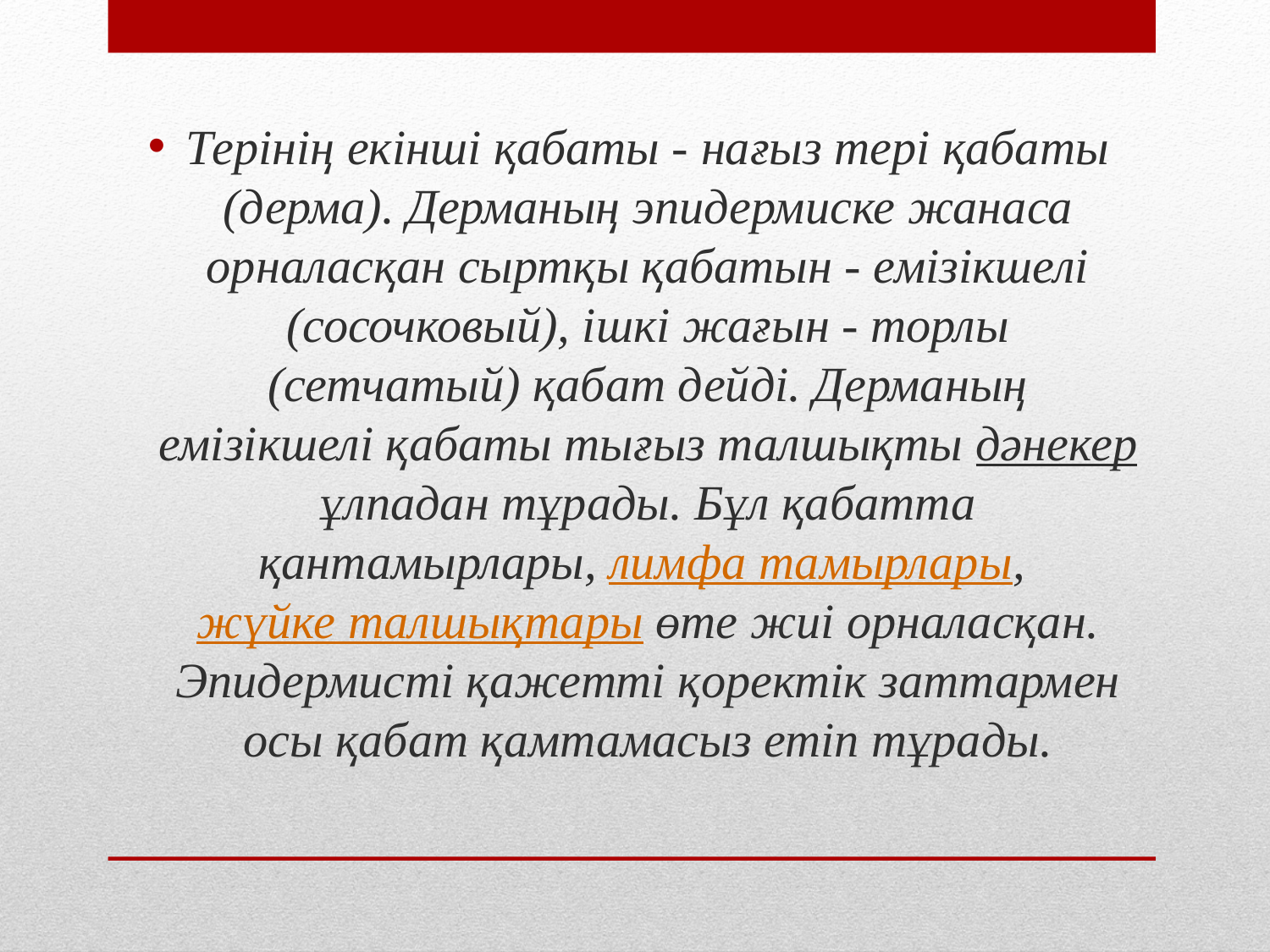

Терінің екінші қабаты - нағыз тері қабаты (дерма). Дерманың эпидермиске жанаса орналасқан сыртқы қабатын - емізікшелі (сосочковый), ішкі жағын - торлы (сетчатый) қабат дейді. Дерманың емізікшелі қабаты тығыз талшықты дәнекер ұлпадан тұрады. Бұл қабатта қантамырлары, лимфа тамырлары, жүйке талшықтары өте жиі орналасқан. Эпидермисті қажетті қоректік заттармен осы қабат қамтамасыз етіп тұрады.